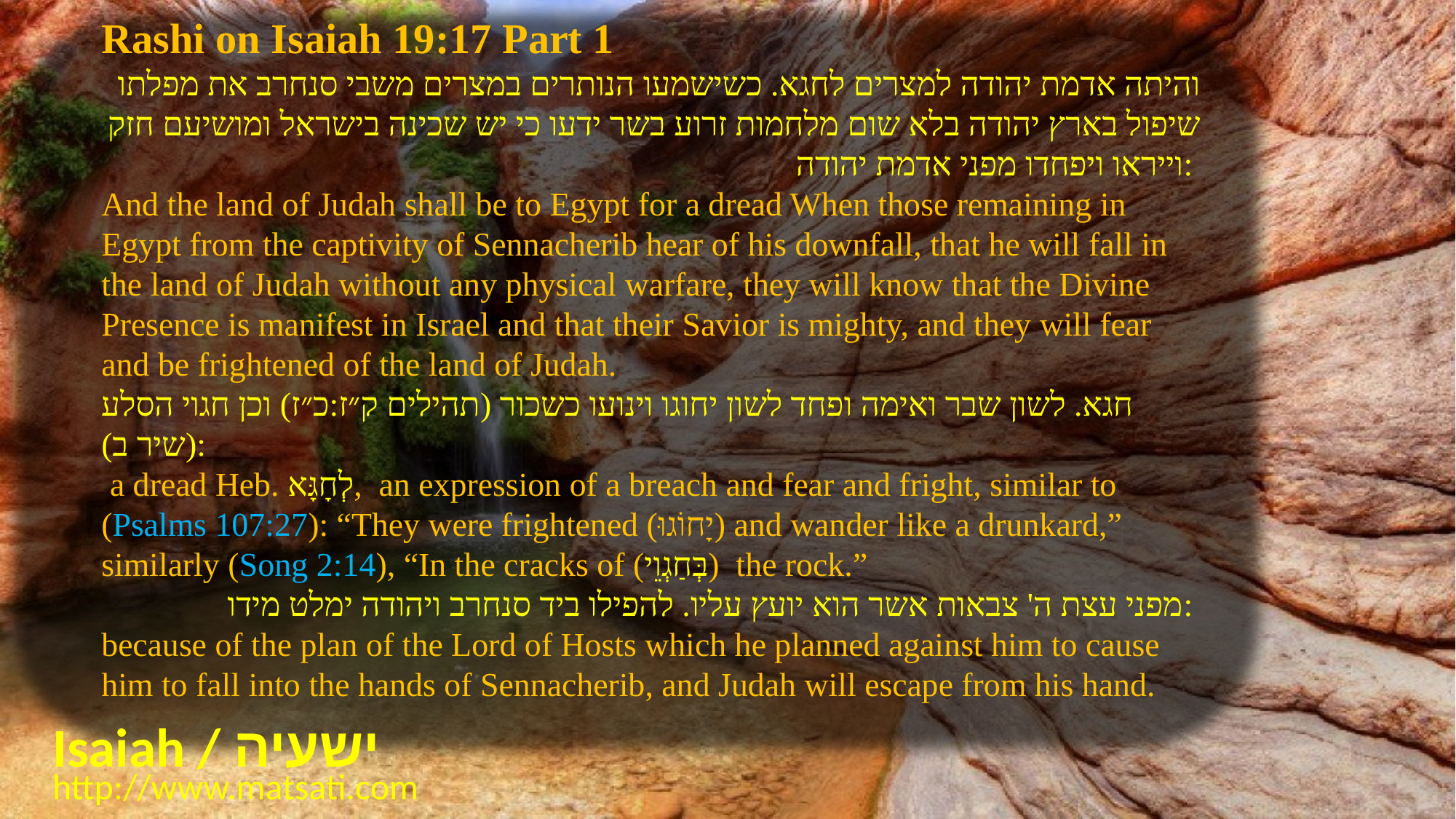

Rashi on Isaiah 19:17 Part 1
והיתה אדמת יהודה למצרים לחגא. כשישמעו הנותרים במצרים משבי סנחרב את מפלתו שיפול בארץ יהודה בלא שום מלחמות זרוע בשר ידעו כי יש שכינה בישראל ומושיעם חזק וייראו ויפחדו מפני אדמת יהודה:
And the land of Judah shall be to Egypt for a dread When those remaining in Egypt from the captivity of Sennacherib hear of his downfall, that he will fall in the land of Judah without any physical warfare, they will know that the Divine Presence is manifest in Israel and that their Savior is mighty, and they will fear and be frightened of the land of Judah.
חגא. לשון שבר ואימה ופחד לשון יחוגו וינועו כשכור (תהילים ק״ז:כ״ז) וכן חגוי הסלע (שיר ב):
 a dread Heb. לְחָגָּא,  an expression of a breach and fear and fright, similar to (Psalms 107:27): “They were frightened (יָחוֹגוּ) and wander like a drunkard,” similarly (Song 2:14), “In the cracks of (בְּחַגְוֵי)  the rock.”
מפני עצת ה' צבאות אשר הוא יועץ עליו. להפילו ביד סנחרב ויהודה ימלט מידו:
because of the plan of the Lord of Hosts which he planned against him to cause him to fall into the hands of Sennacherib, and Judah will escape from his hand.
Isaiah / ישעיה
http://www.matsati.com